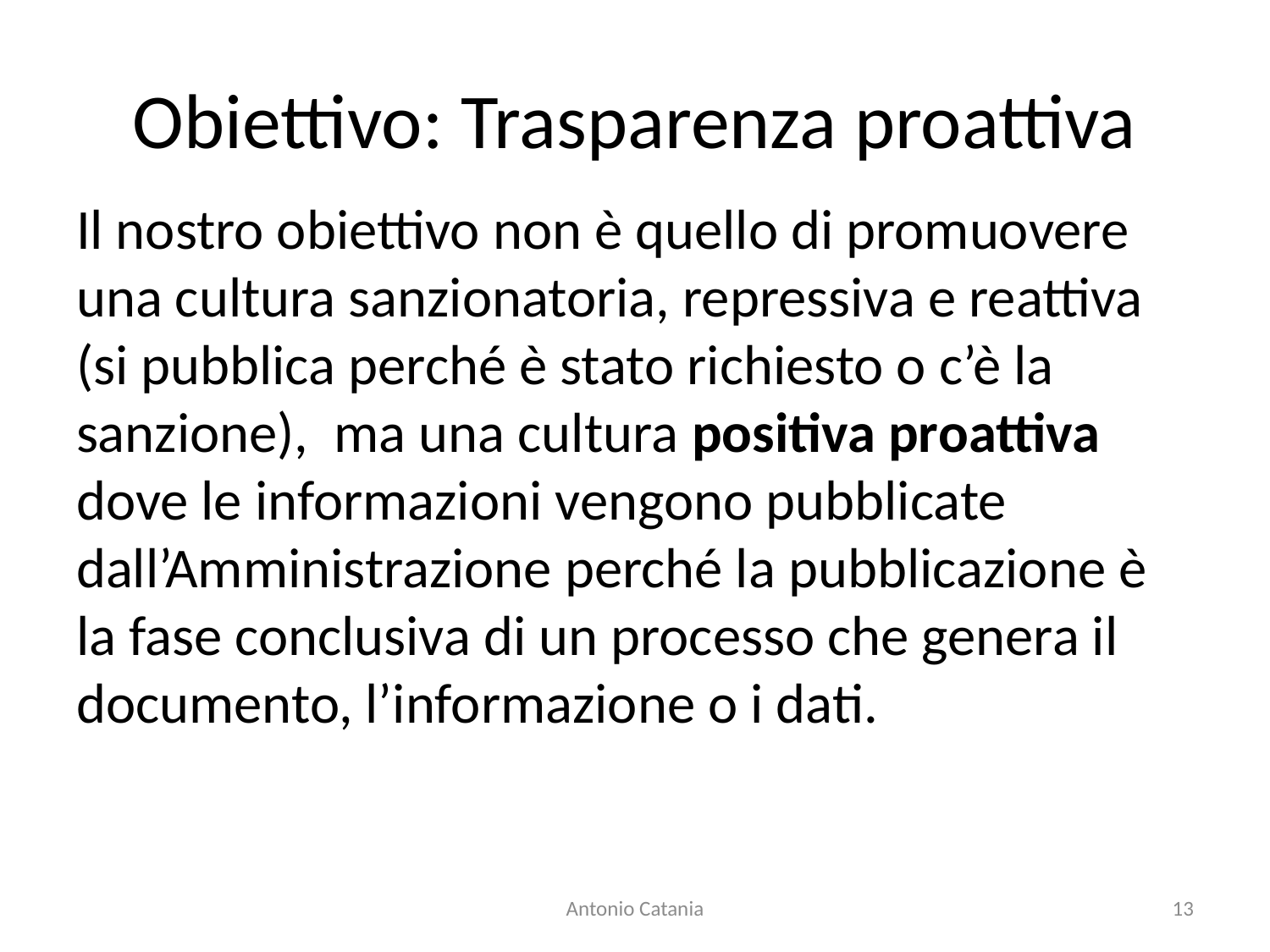

# Obiettivo: Trasparenza proattiva
Il nostro obiettivo non è quello di promuovere una cultura sanzionatoria, repressiva e reattiva (si pubblica perché è stato richiesto o c’è la sanzione),  ma una cultura positiva proattiva dove le informazioni vengono pubblicate dall’Amministrazione perché la pubblicazione è la fase conclusiva di un processo che genera il documento, l’informazione o i dati.
Antonio Catania
13